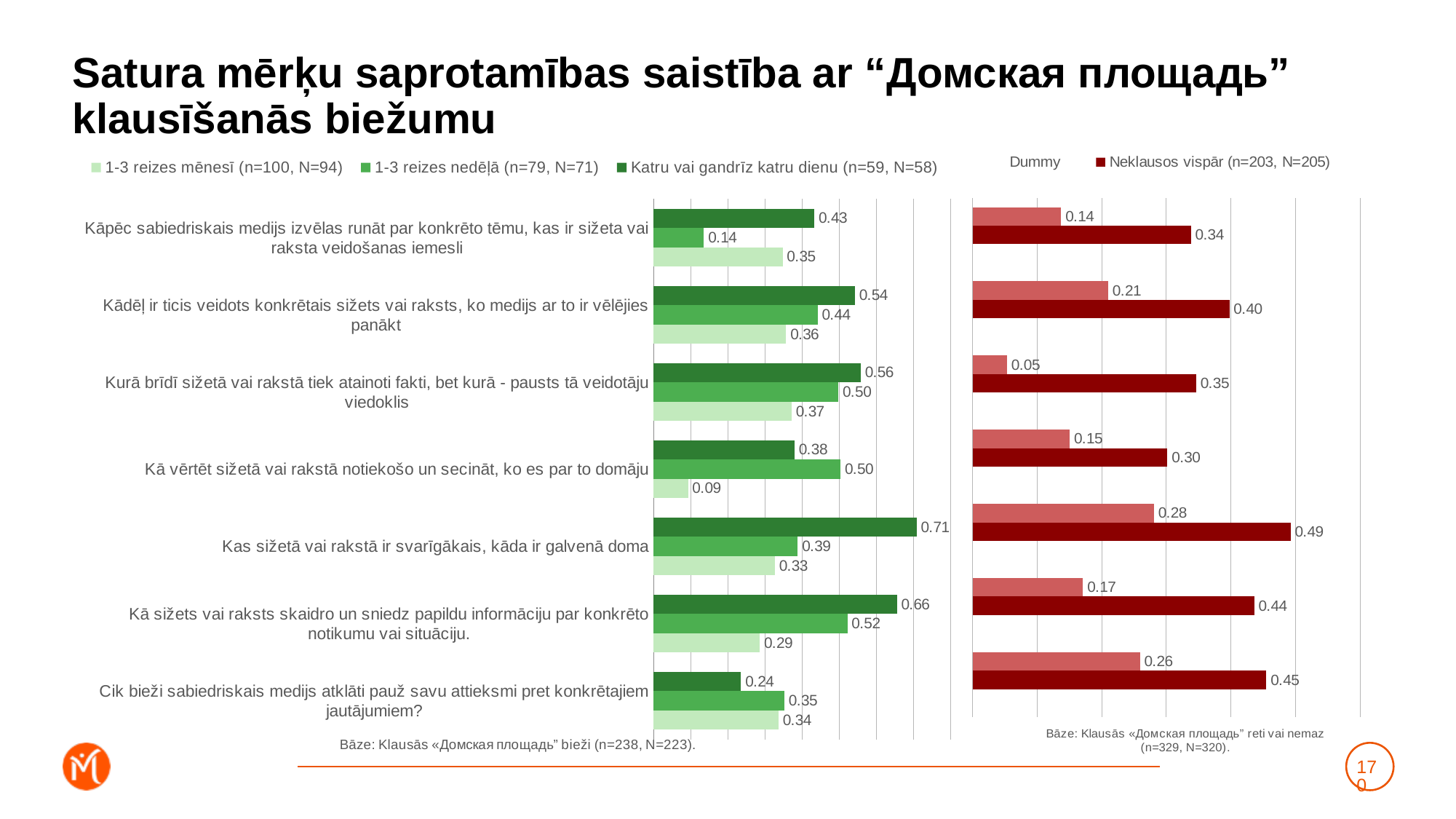

# Satura mērķu saprotamības saistība ar “Домская площадь” klausīšanās biežumu

### Chart

| Category | Katru vai gandrīz katru dienu (n=59, N=58) | 1-3 reizes nedēļā (n=79, N=71) | 1-3 reizes mēnesī (n=100, N=94) |
|---|---|---|---|
| Kāpēc sabiedriskais medijs izvēlas runāt par konkrēto tēmu, kas ir sižeta vai raksta veidošanas iemesli | 0.4326082617662276 | 0.135222966545489 | 0.3474357203995612 |
| Kādēļ ir ticis veidots konkrētais sižets vai raksts, ko medijs ar to ir vēlējies panākt | 0.5419749696121231 | 0.4414142423121844 | 0.35661073097193147 |
| Kurā brīdī sižetā vai rakstā tiek atainoti fakti, bet kurā - pausts tā veidotāju viedoklis | 0.5575412271576768 | 0.4975735528814706 | 0.371245259674231 |
| Kā vērtēt sižetā vai rakstā notiekošo un secināt, ko es par to domāju | 0.37930542259437205 | 0.5031254068782786 | 0.09254854926323763 |
| Kas sižetā vai rakstā ir svarīgākais, kāda ir galvenā doma | 0.7081703506986745 | 0.38802019994733583 | 0.3265588746282113 |
| Kā sižets vai raksts skaidro un sniedz papildu informāciju par konkrēto notikumu vai situāciju. | 0.6550567715117711 | 0.5216414611528496 | 0.28571395128762533 |
| Cik bieži sabiedriskais medijs atklāti pauž savu attieksmi pret konkrētajiem jautājumiem? | 0.23544517036554838 | 0.3522190883416058 | 0.3361970507341171 |

### Chart

| Category | Retāk (n=126, N=114) | Neklausos vispār (n=203, N=205) | Dummy |
|---|---|---|---|
| Kāpēc sabiedriskais medijs izvēlas runāt par konkrēto tēmu, kas ir sižeta vai raksta veidošanas iemesli | 0.13705768514786992 | 0.33814269218180704 | 0.001 |
| Kādēļ ir ticis veidots konkrētais sižets vai raksts, ko medijs ar to ir vēlējies panākt | 0.20999646107322903 | 0.3976283573757513 | 0.001 |
| Kurā brīdī sižetā vai rakstā tiek atainoti fakti, bet kurā - pausts tā veidotāju viedoklis | 0.053363733112882596 | 0.34626902397557535 | 0.001 |
| Kā vērtēt sižetā vai rakstā notiekošo un secināt, ko es par to domāju | 0.15036882889149342 | 0.3017829017711775 | 0.001 |
| Kas sižetā vai rakstā ir svarīgākais, kāda ir galvenā doma | 0.2809620768654442 | 0.4925433846414449 | 0.001 |
| Kā sižets vai raksts skaidro un sniedz papildu informāciju par konkrēto notikumu vai situāciju. | 0.17104157375812534 | 0.4361830719979086 | 0.001 |
| Cik bieži sabiedriskais medijs atklāti pauž savu attieksmi pret konkrētajiem jautājumiem? | 0.25912632381104395 | 0.45494612599794104 | 0.001 |
170